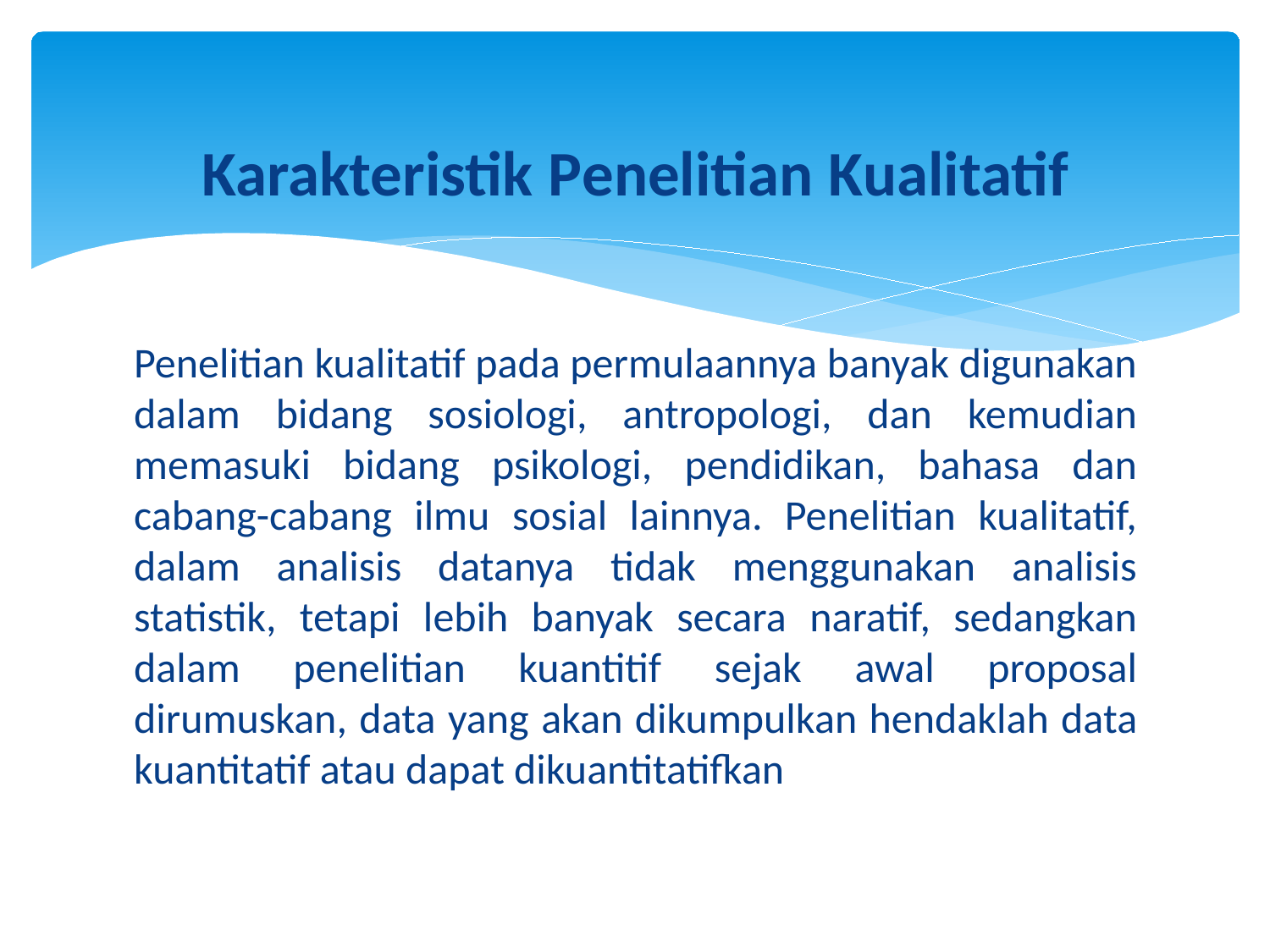

Karakteristik Penelitian Kualitatif

Penelitian kualitatif pada permulaannya banyak digunakan dalam bidang sosiologi, antropologi, dan kemudian memasuki bidang psikologi, pendidikan, bahasa dan cabang-cabang ilmu sosial lainnya. Penelitian kualitatif, dalam analisis datanya tidak menggunakan analisis statistik, tetapi lebih banyak secara naratif, sedangkan dalam penelitian kuantitif sejak awal proposal dirumuskan, data yang akan dikumpulkan hendaklah data kuantitatif atau dapat dikuantitatifkan